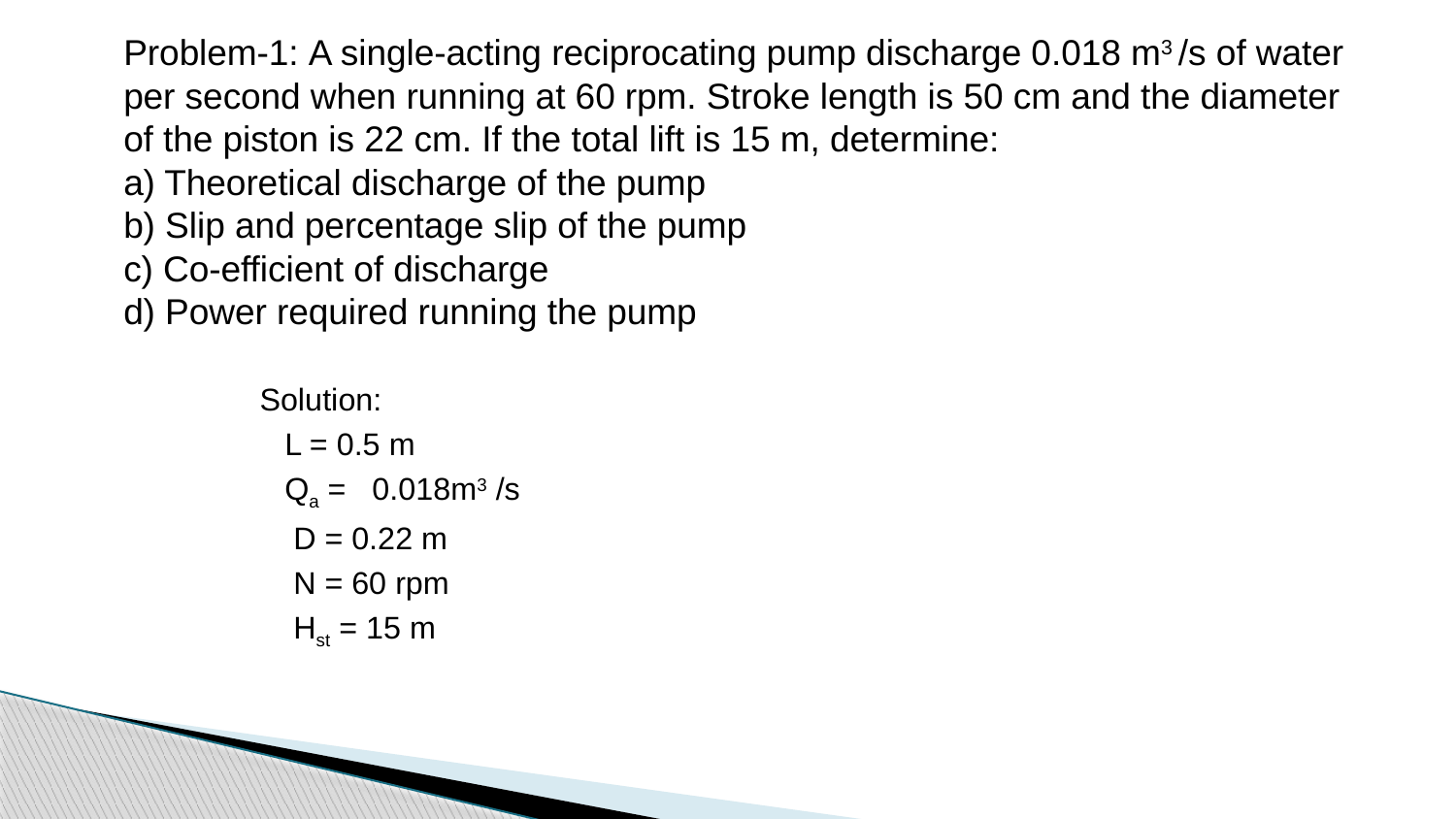

# Problem-1: A single-acting reciprocating pump discharge 0.018 m3 /s of water per second when running at 60 rpm. Stroke length is 50 cm and the diameter of the piston is 22 cm. If the total lift is 15 m, determine: a) Theoretical discharge of the pump b) Slip and percentage slip of the pump c) Co-efficient of discharge d) Power required running the pump
 Solution:
  L = 0.5 m
  Qa =   0.018m3 /s
   D = 0.22 m
   N = 60 rpm
   Hst = 15 m